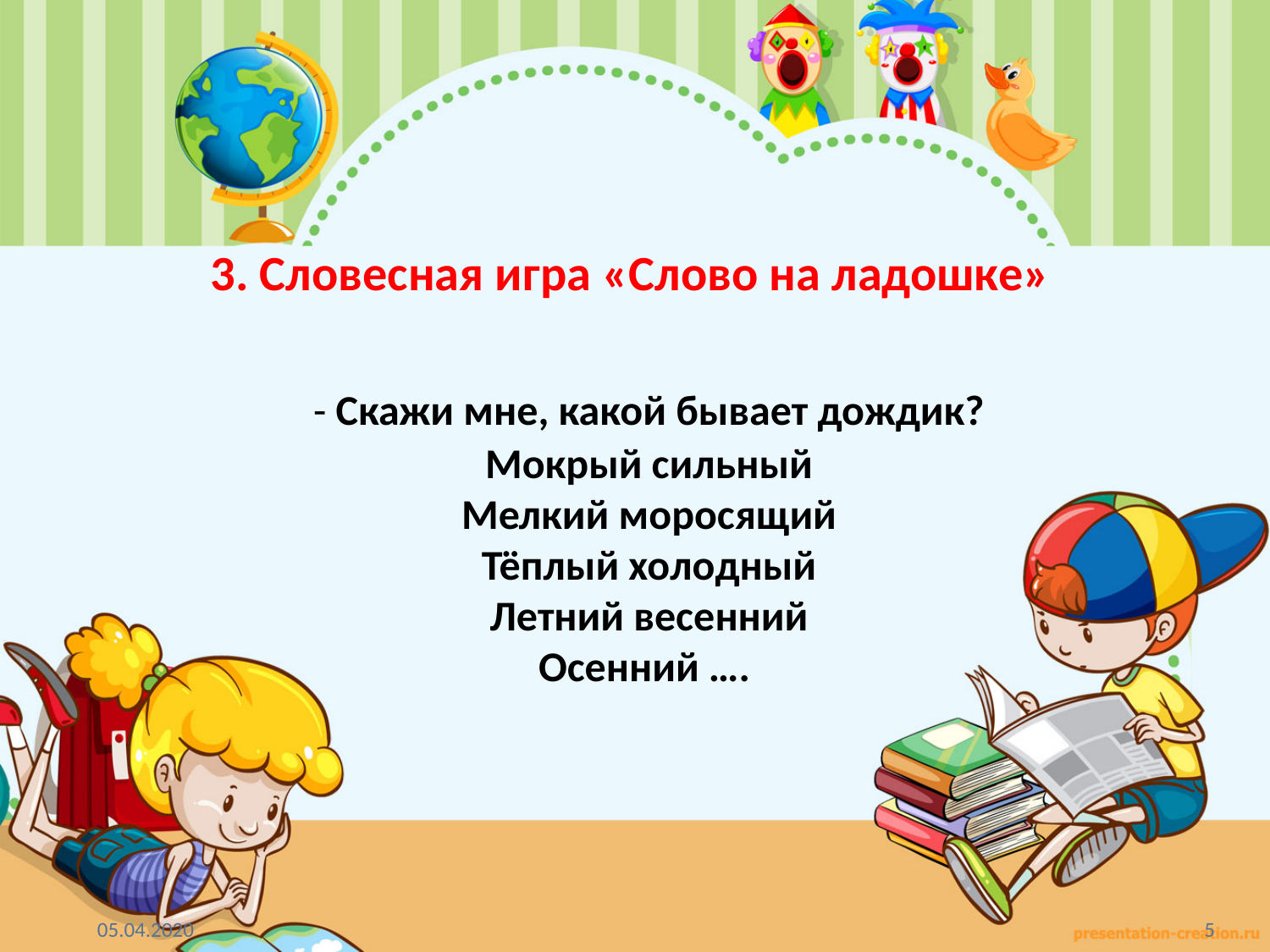

3. Словесная игра «Слово на ладошке»
   - Скажи мне, какой бывает дождик?
    Мокрый сильный
    Мелкий моросящий
    Тёплый холодный
    Летний весенний
   Осенний ….